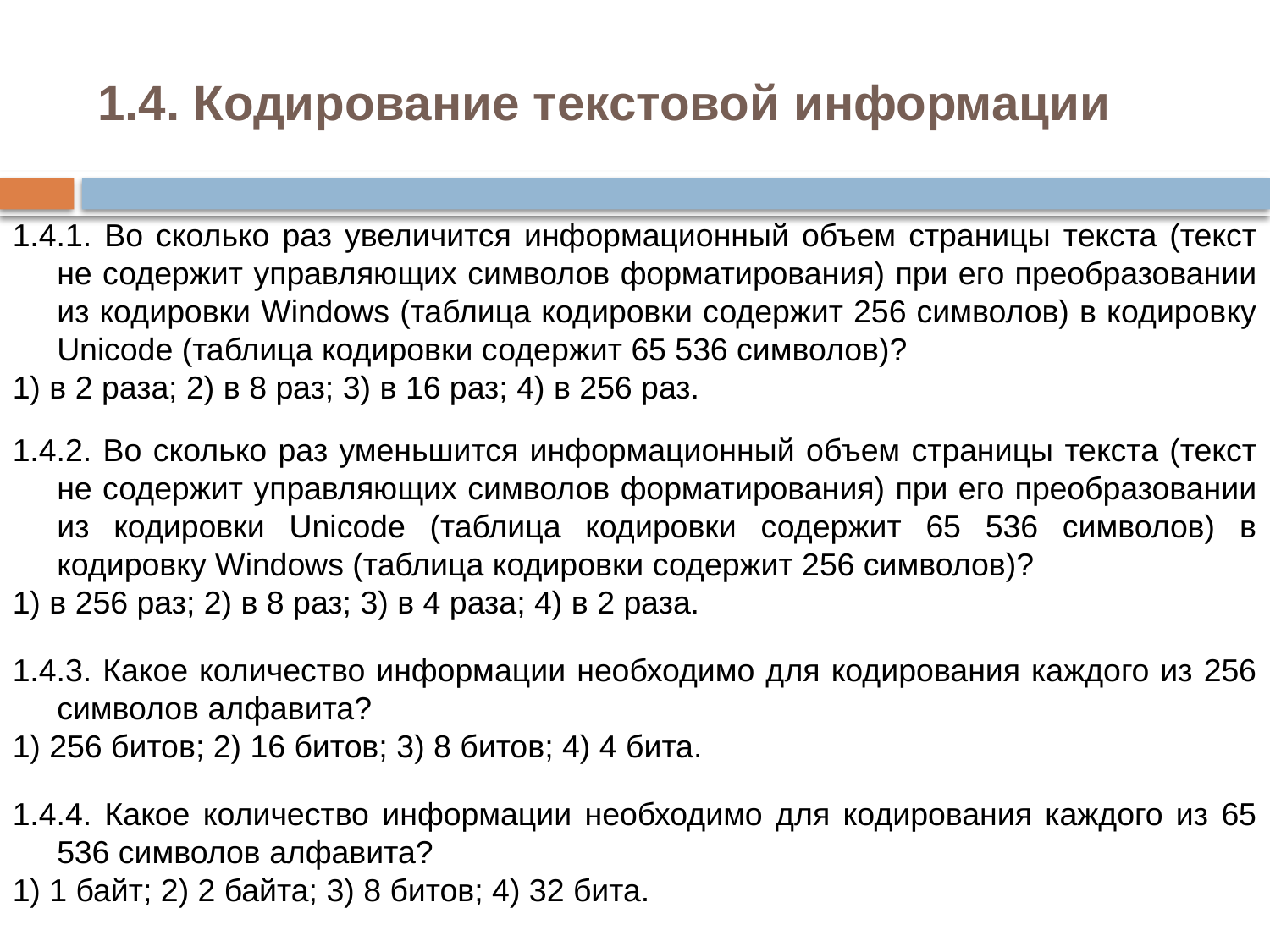

# 1.4. Кодирование текстовой информации
1.4.1. Во сколько раз увеличится информационный объем страницы текста (текст не содержит управляющих символов форматирования) при его преобразовании из кодировки Windows (таблица кодировки содержит 256 символов) в кодировку Unicode (таблица кодировки содержит 65 536 символов)?
1) в 2 раза; 2) в 8 раз; 3) в 16 раз; 4) в 256 раз.

1.4.2. Во сколько раз уменьшится информационный объем страницы текста (текст не содержит управляющих символов форматирования) при его преобразовании из кодировки Unicode (таблица кодировки содержит 65 536 символов) в кодировку Windows (таблица кодировки содержит 256 символов)?
1) в 256 раз; 2) в 8 раз; 3) в 4 раза; 4) в 2 раза.

1.4.3. Какое количество информации необходимо для кодирования каждого из 256 символов алфавита?
1) 256 битов; 2) 16 битов; 3) 8 битов; 4) 4 бита.

1.4.4. Какое количество информации необходимо для кодирования каждого из 65 536 символов алфавита?
1) 1 байт; 2) 2 байта; 3) 8 битов; 4) 32 бита.